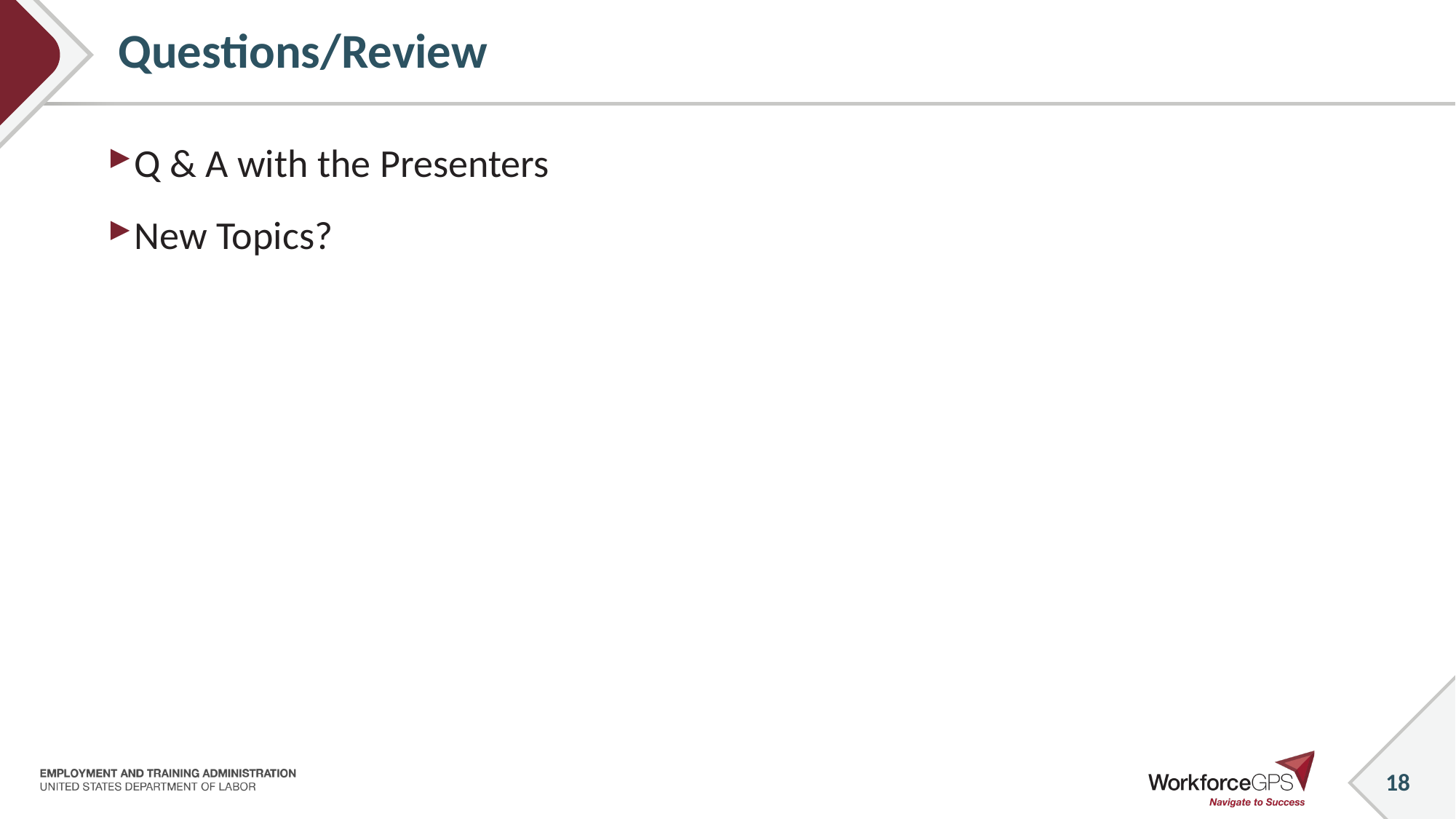

# Questions/Review
Q & A with the Presenters
New Topics?
18